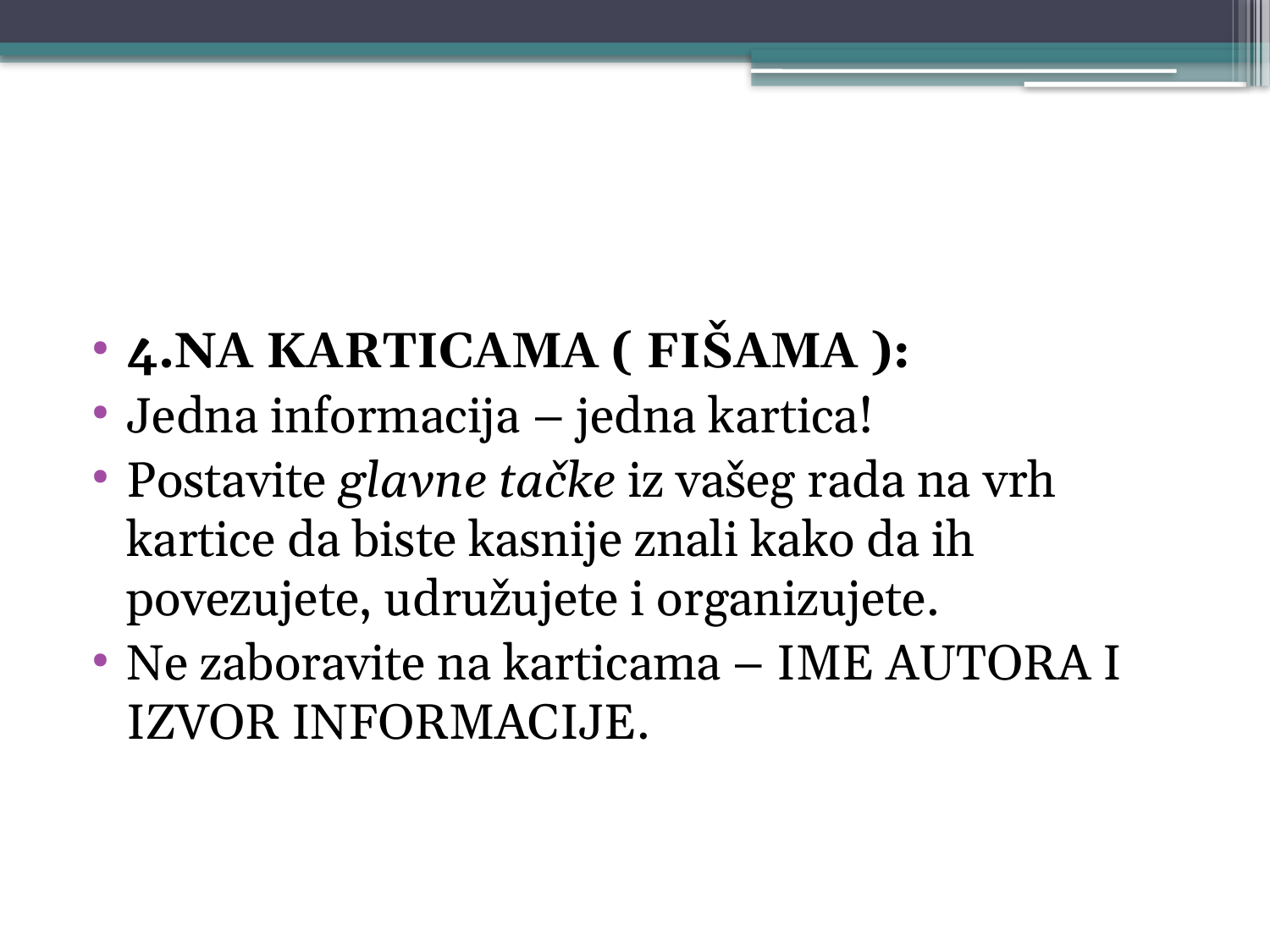

#
4.NA KARTICAMA ( FIŠAMA ):
Jedna informacija – jedna kartica!
Postavite glavne tačke iz vašeg rada na vrh kartice da biste kasnije znali kako da ih povezujete, udružujete i organizujete.
Ne zaboravite na karticama – IME AUTORA I IZVOR INFORMACIJE.